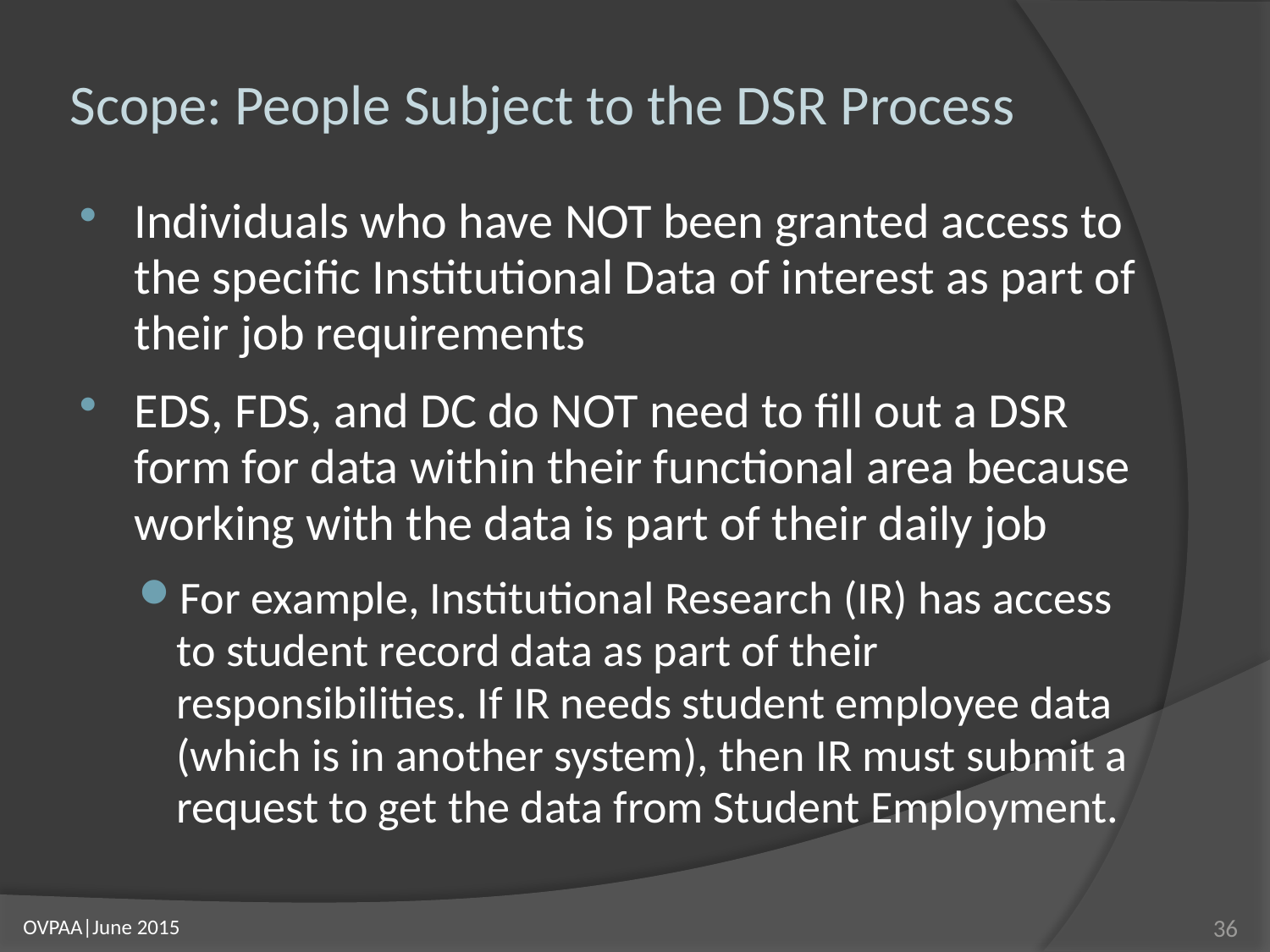

# Scope: People Subject to the DSR Process
Individuals who have NOT been granted access to the specific Institutional Data of interest as part of their job requirements
EDS, FDS, and DC do NOT need to fill out a DSR form for data within their functional area because working with the data is part of their daily job
For example, Institutional Research (IR) has access to student record data as part of their responsibilities. If IR needs student employee data (which is in another system), then IR must submit a request to get the data from Student Employment.

36